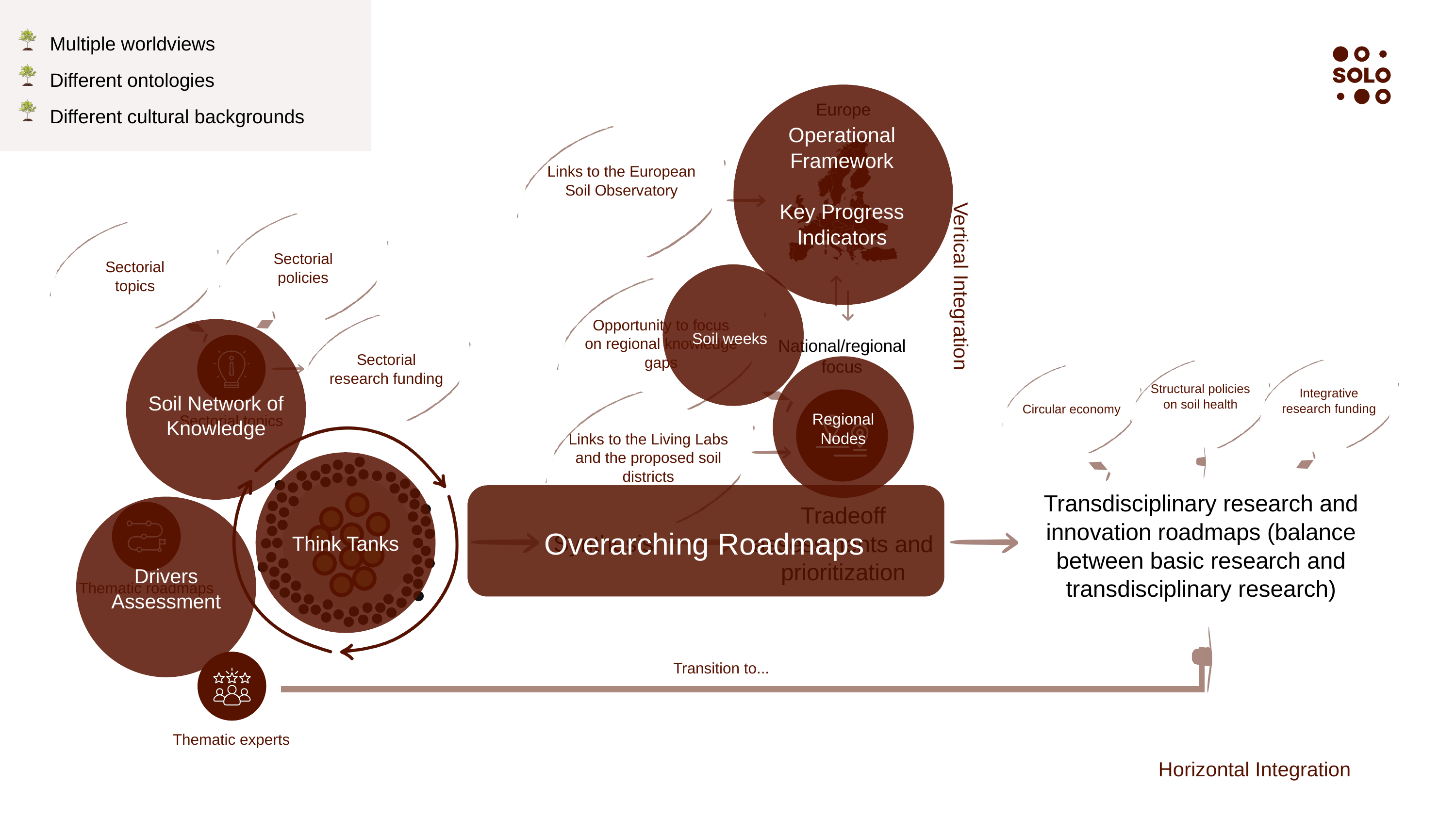

Multiple worldviews
Different ontologies
Different cultural backgrounds

Europe
Operational Framework

Key Progress Indicators

Links to the European Soil Observatory

Sectorial policies
Sectorial topics

Vertical Integration
Opportunity to focus on regional knowledge gaps

Soil weeks
National/regional focus

Sectorial research funding

Structural policies on soil health
Integrative research funding

Soil Network of Knowledge

Circular economy
Regional Nodes
Sectorial topics

Links to the Living Labs and the proposed soil districts

Transdisciplinary research and innovation roadmaps (balance between basic research and transdisciplinary research)

Tradeoff assessments and prioritization

Overarching Roadmaps
Synthesis
Think Tanks

Drivers Assessment
Thematic roadmaps

Transition to...

Thematic experts
Horizontal Integration